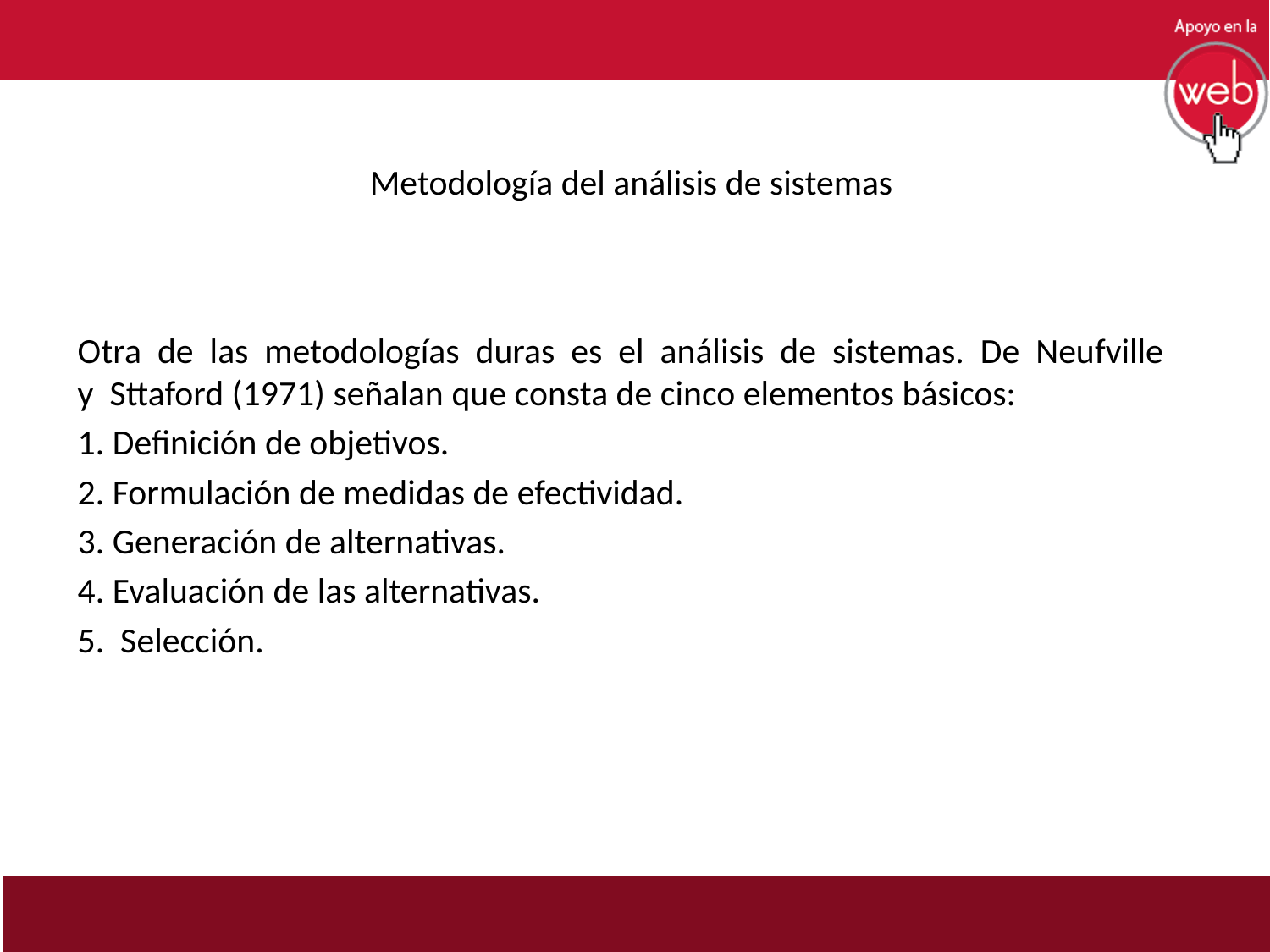

# Metodología del análisis de sistemas
Otra  de  las  metodologías  duras  es  el  análisis  de  sistemas.  De  Neufville  y  Sttaford (1971) señalan que consta de cinco elementos básicos:
1. Definición de objetivos.
2. Formulación de medidas de efectividad.
3. Generación de alternativas.
4. Evaluación de las alternativas.
5.  Selección.